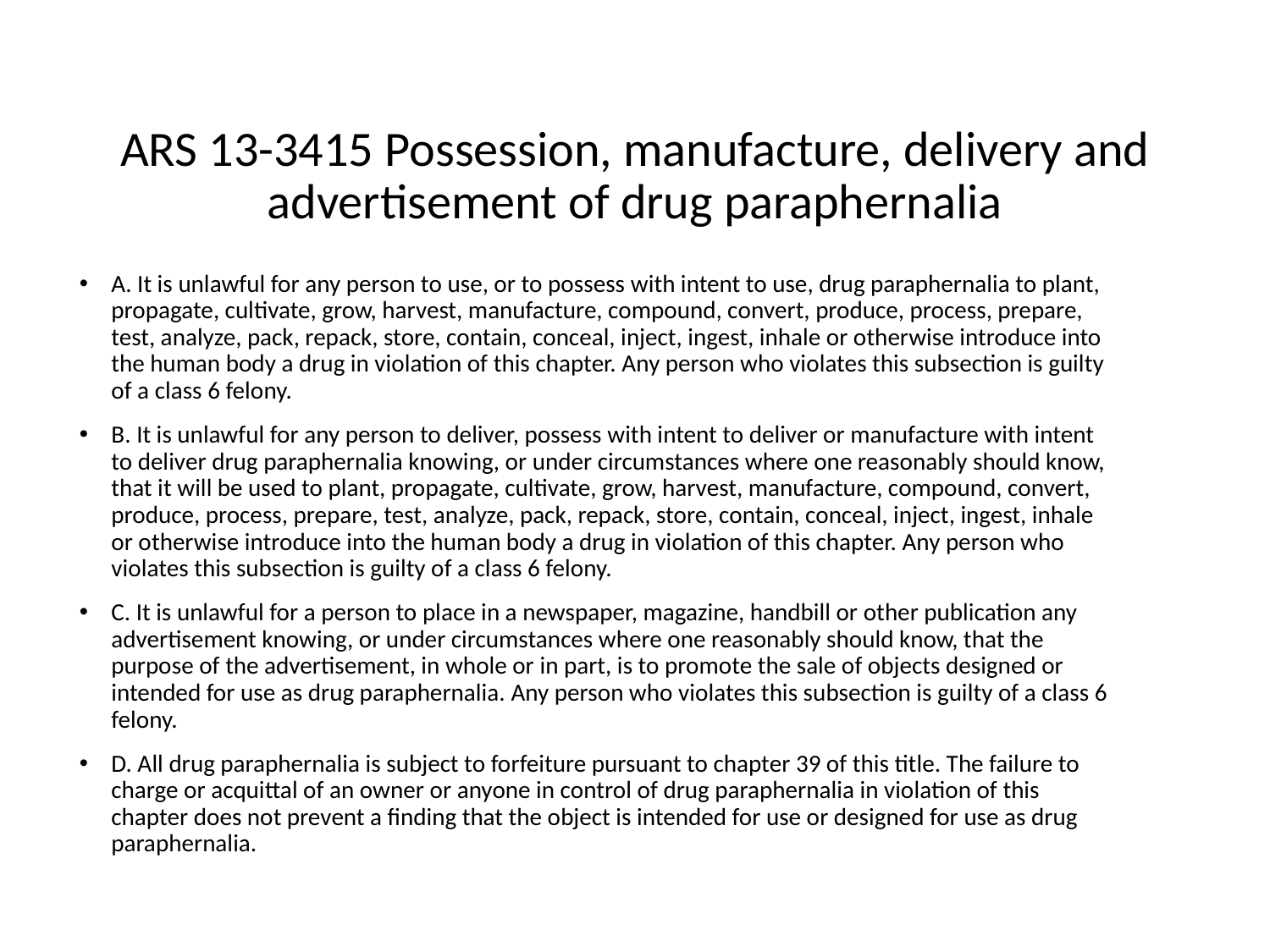

# ARS 13-3415 Possession, manufacture, delivery and advertisement of drug paraphernalia
A. It is unlawful for any person to use, or to possess with intent to use, drug paraphernalia to plant, propagate, cultivate, grow, harvest, manufacture, compound, convert, produce, process, prepare, test, analyze, pack, repack, store, contain, conceal, inject, ingest, inhale or otherwise introduce into the human body a drug in violation of this chapter. Any person who violates this subsection is guilty of a class 6 felony.
B. It is unlawful for any person to deliver, possess with intent to deliver or manufacture with intent to deliver drug paraphernalia knowing, or under circumstances where one reasonably should know, that it will be used to plant, propagate, cultivate, grow, harvest, manufacture, compound, convert, produce, process, prepare, test, analyze, pack, repack, store, contain, conceal, inject, ingest, inhale or otherwise introduce into the human body a drug in violation of this chapter. Any person who violates this subsection is guilty of a class 6 felony.
C. It is unlawful for a person to place in a newspaper, magazine, handbill or other publication any advertisement knowing, or under circumstances where one reasonably should know, that the purpose of the advertisement, in whole or in part, is to promote the sale of objects designed or intended for use as drug paraphernalia. Any person who violates this subsection is guilty of a class 6 felony.
D. All drug paraphernalia is subject to forfeiture pursuant to chapter 39 of this title. The failure to charge or acquittal of an owner or anyone in control of drug paraphernalia in violation of this chapter does not prevent a finding that the object is intended for use or designed for use as drug paraphernalia.